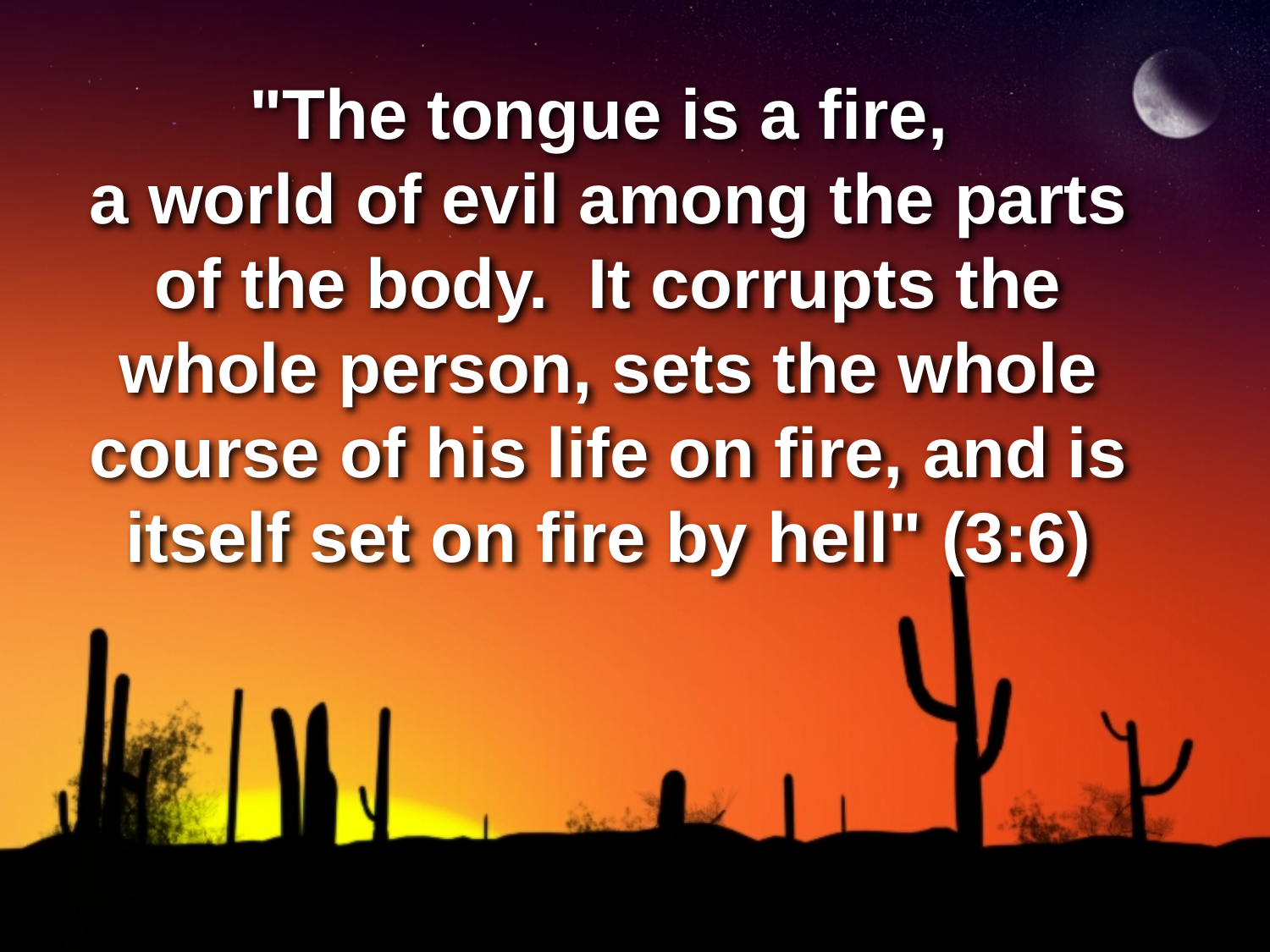

# "The tongue is a fire, a world of evil among the parts of the body.  It corrupts the whole person, sets the whole course of his life on fire, and is itself set on fire by hell" (3:6)